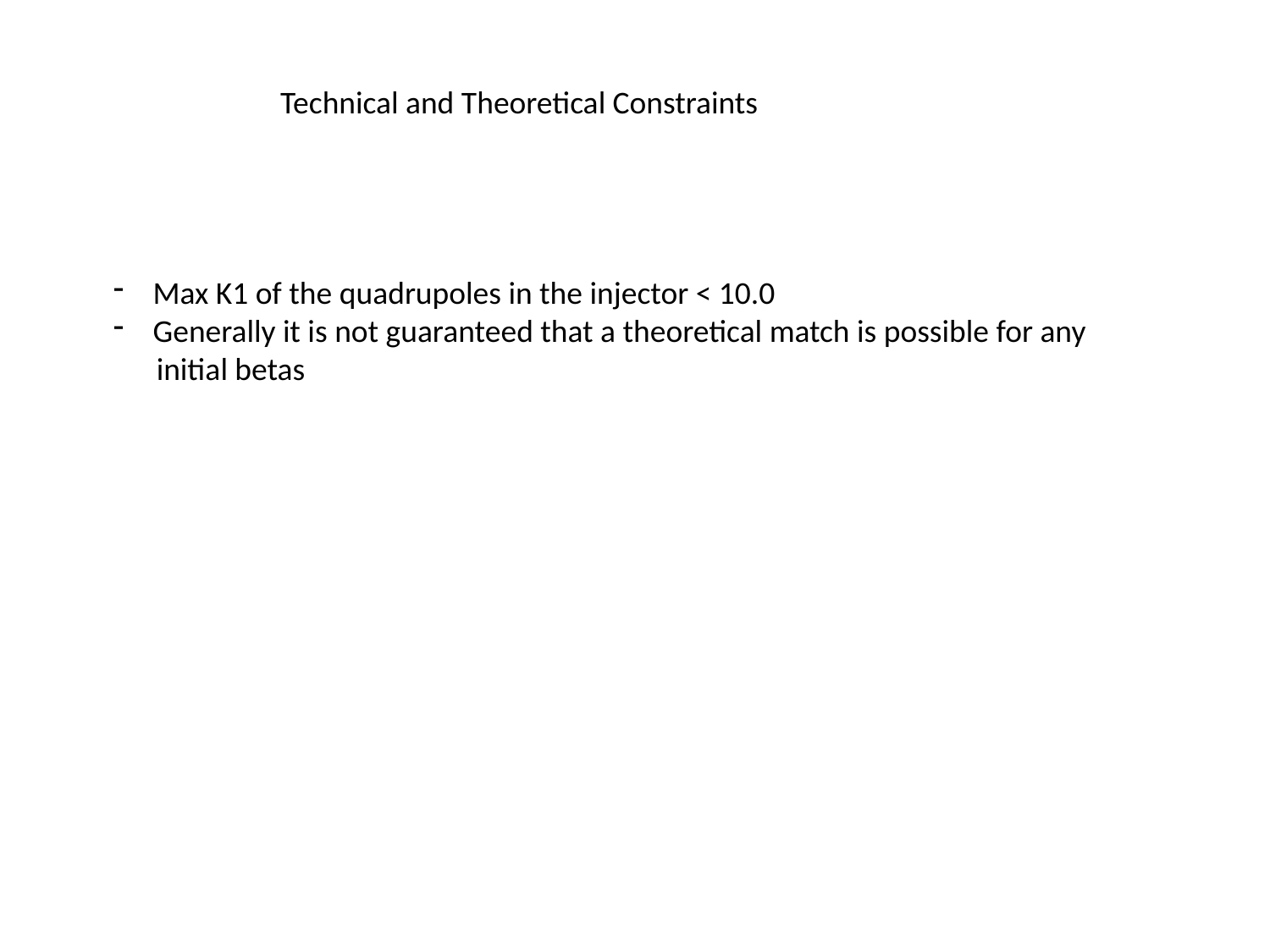

Technical and Theoretical Constraints
Max K1 of the quadrupoles in the injector < 10.0
Generally it is not guaranteed that a theoretical match is possible for any
      initial betas